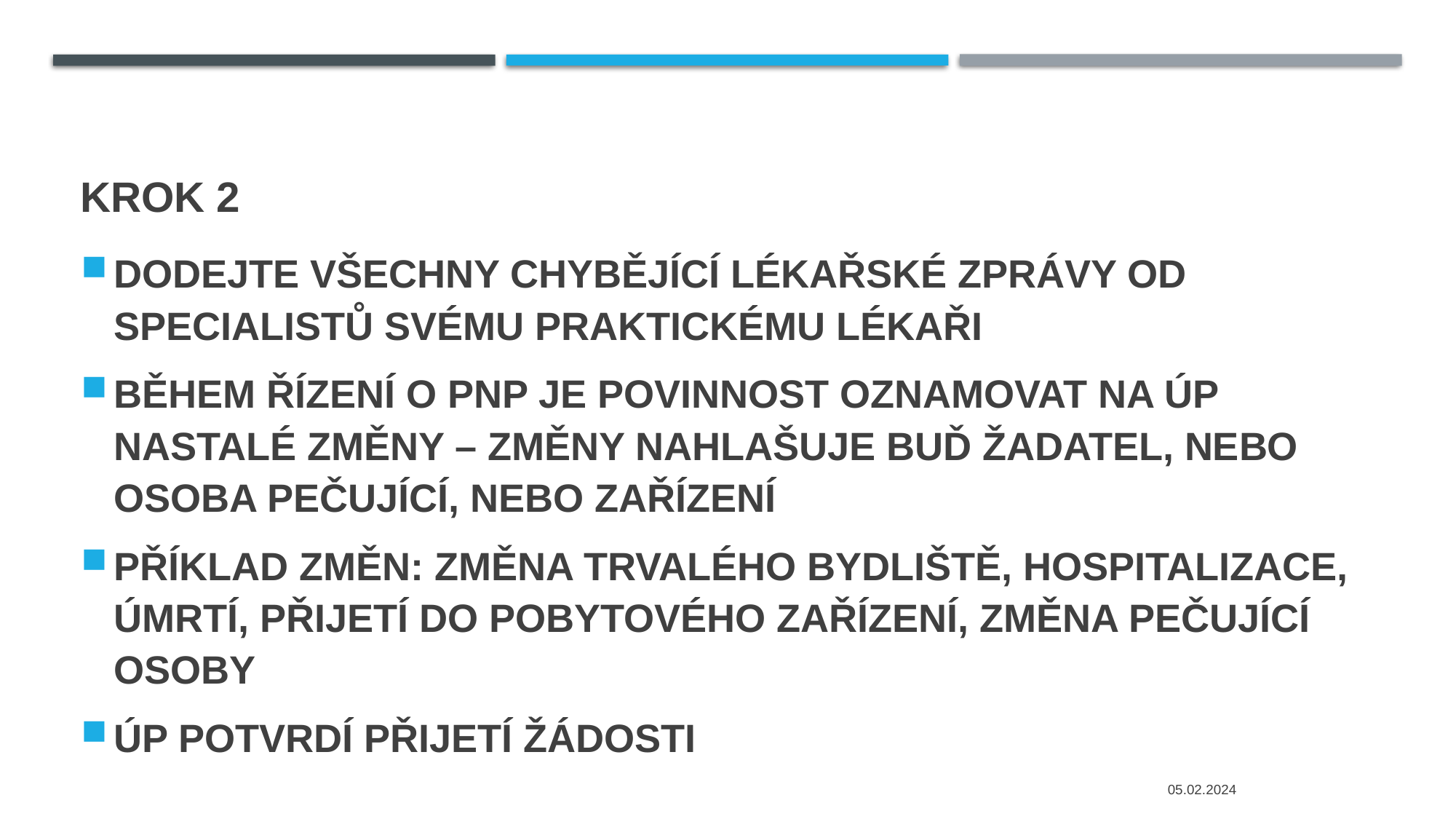

# KROK 2
DODEJTE VŠECHNY CHYBĚJÍCÍ LÉKAŘSKÉ ZPRÁVY OD SPECIALISTŮ SVÉMU PRAKTICKÉMU LÉKAŘI
BĚHEM ŘÍZENÍ O PNP JE POVINNOST OZNAMOVAT NA ÚP NASTALÉ ZMĚNY – ZMĚNY NAHLAŠUJE BUĎ ŽADATEL, NEBO OSOBA PEČUJÍCÍ, NEBO ZAŘÍZENÍ
PŘÍKLAD ZMĚN: ZMĚNA TRVALÉHO BYDLIŠTĚ, HOSPITALIZACE, ÚMRTÍ, PŘIJETÍ DO POBYTOVÉHO ZAŘÍZENÍ, ZMĚNA PEČUJÍCÍ OSOBY
ÚP POTVRDÍ PŘIJETÍ ŽÁDOSTI
05.02.2024